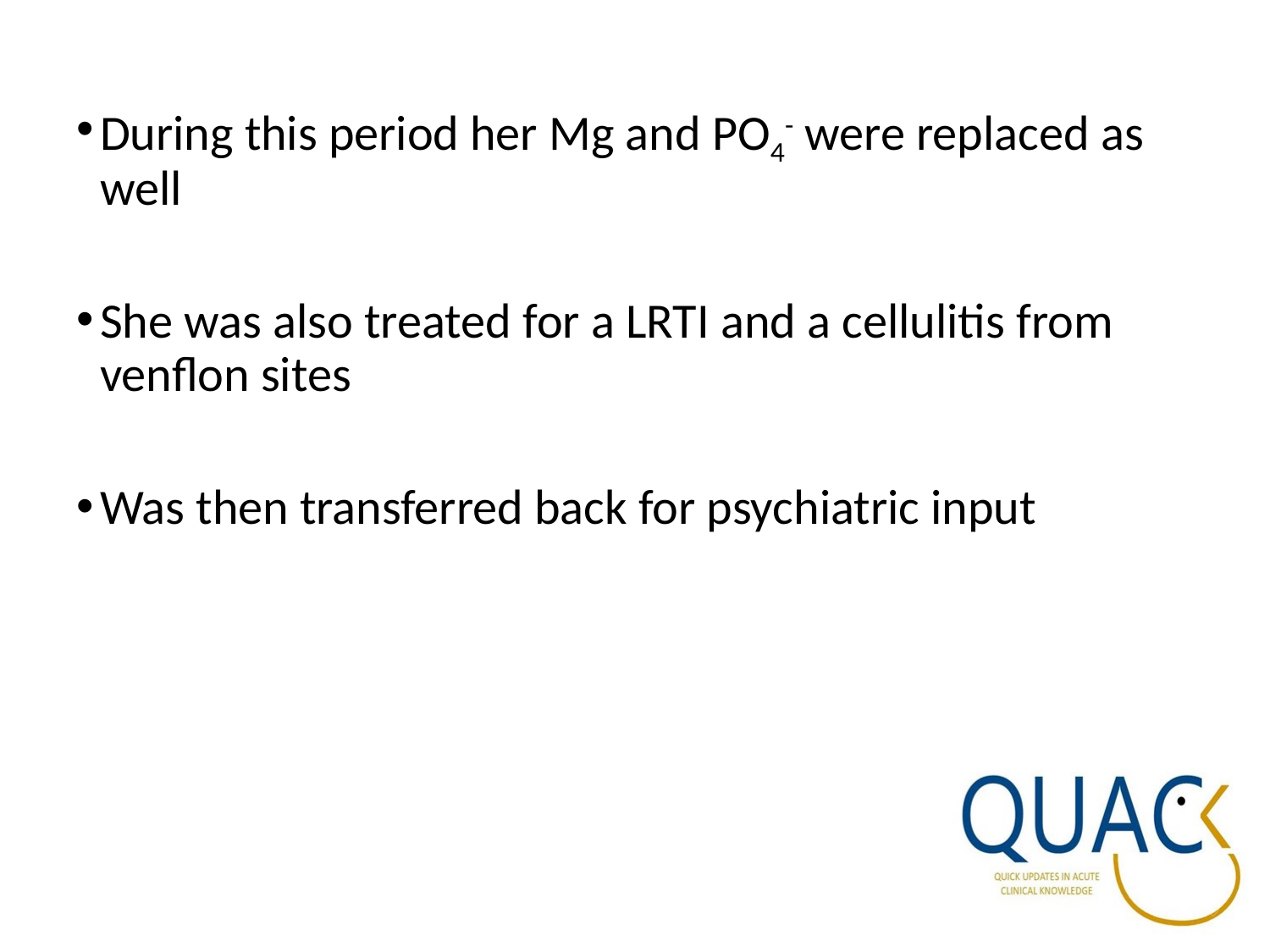

During this period her Mg and PO4- were replaced as well

She was also treated for a LRTI and a cellulitis from venflon sites

Was then transferred back for psychiatric input